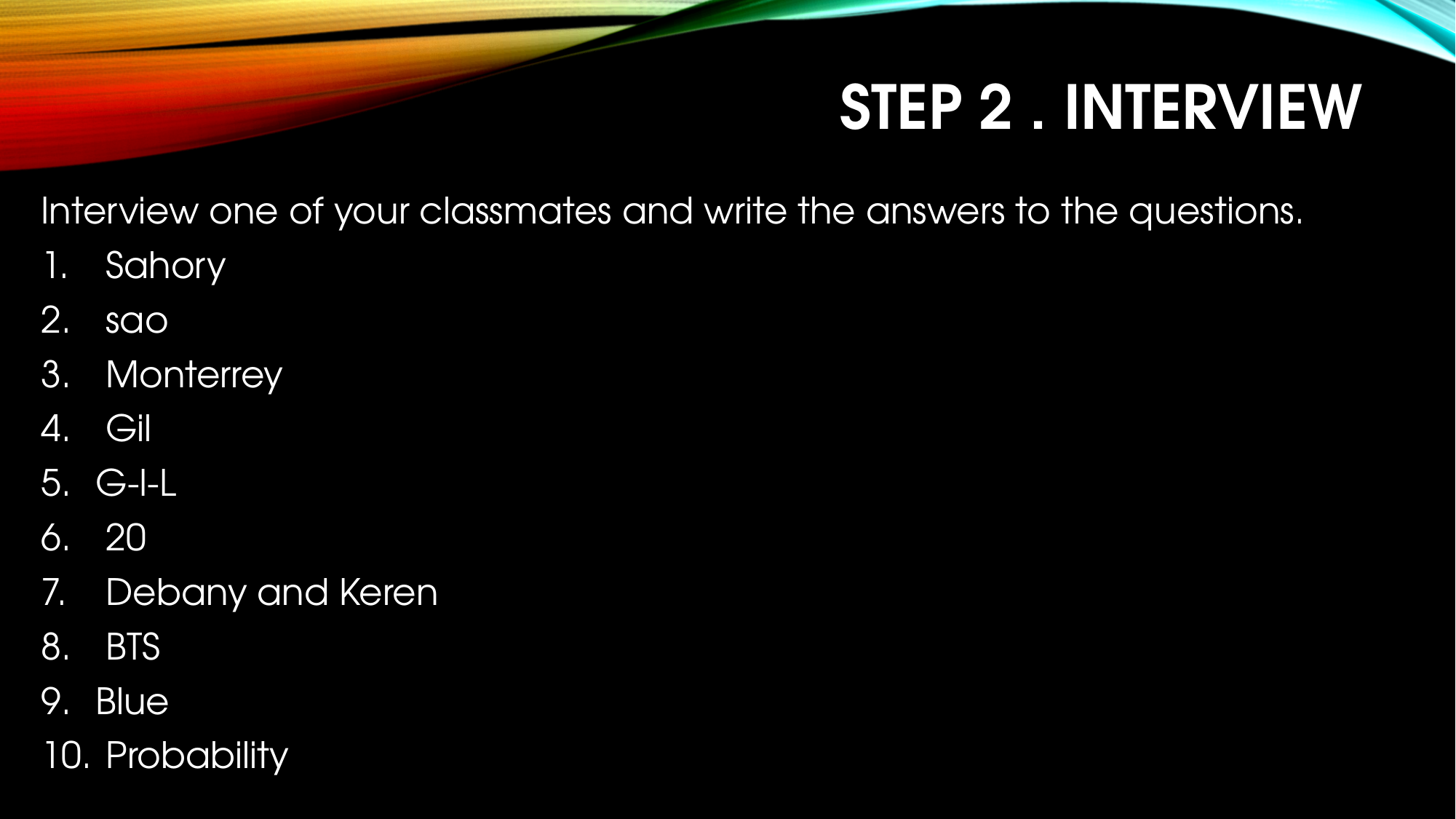

# STEP 2 . interview
Interview one of your classmates and write the answers to the questions.
 Sahory
 sao
 Monterrey
 Gil
G-I-L
 20
 Debany and Keren
 BTS
Blue
 Probability